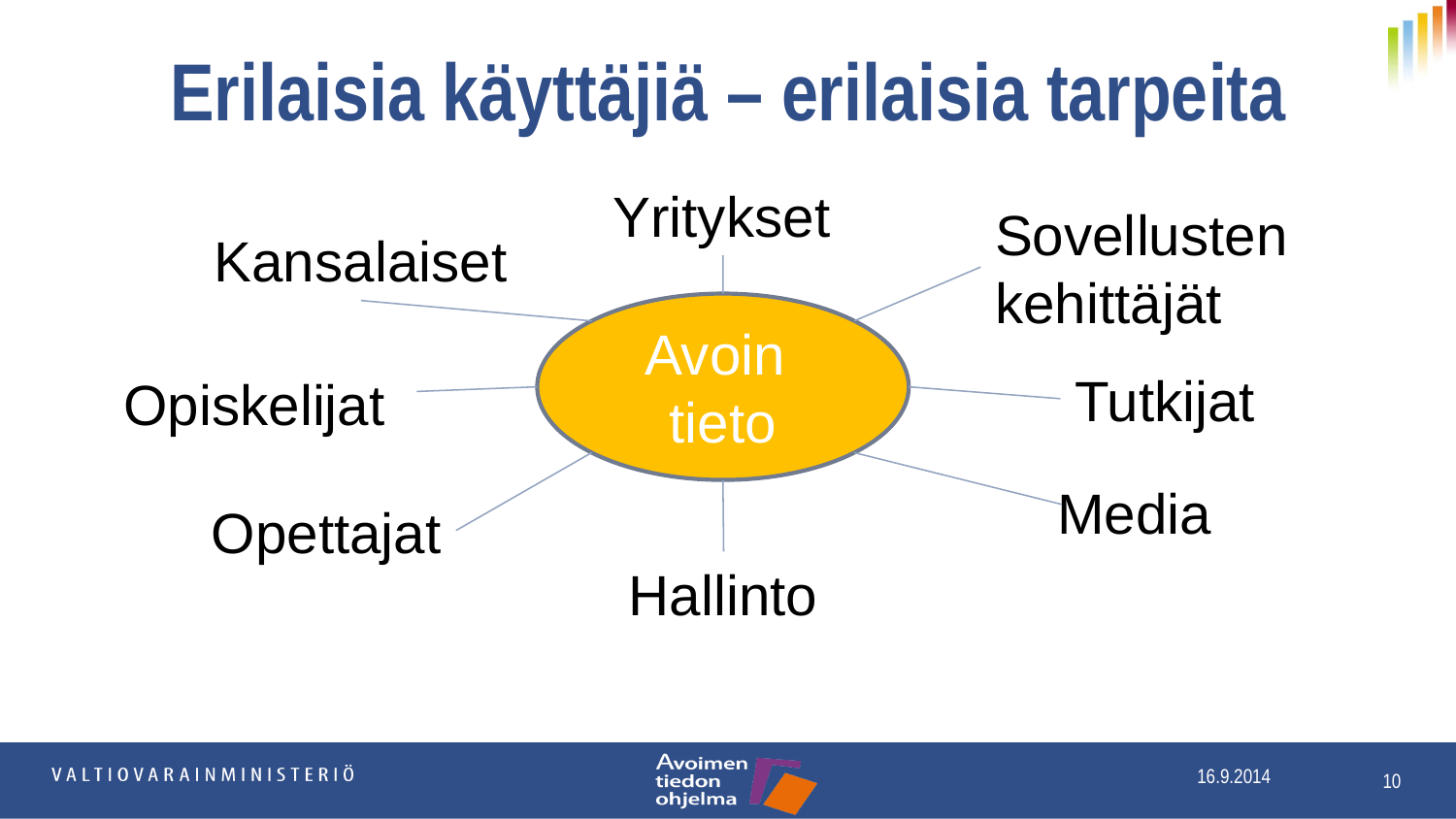

# Erilaisia käyttäjiä – erilaisia tarpeita
Yritykset
Sovellusten
kehittäjät
Kansalaiset

Avoin
tieto

Tutkijat
Opiskelijat
Media
Opettajat
Hallinto
10
16.9.2014